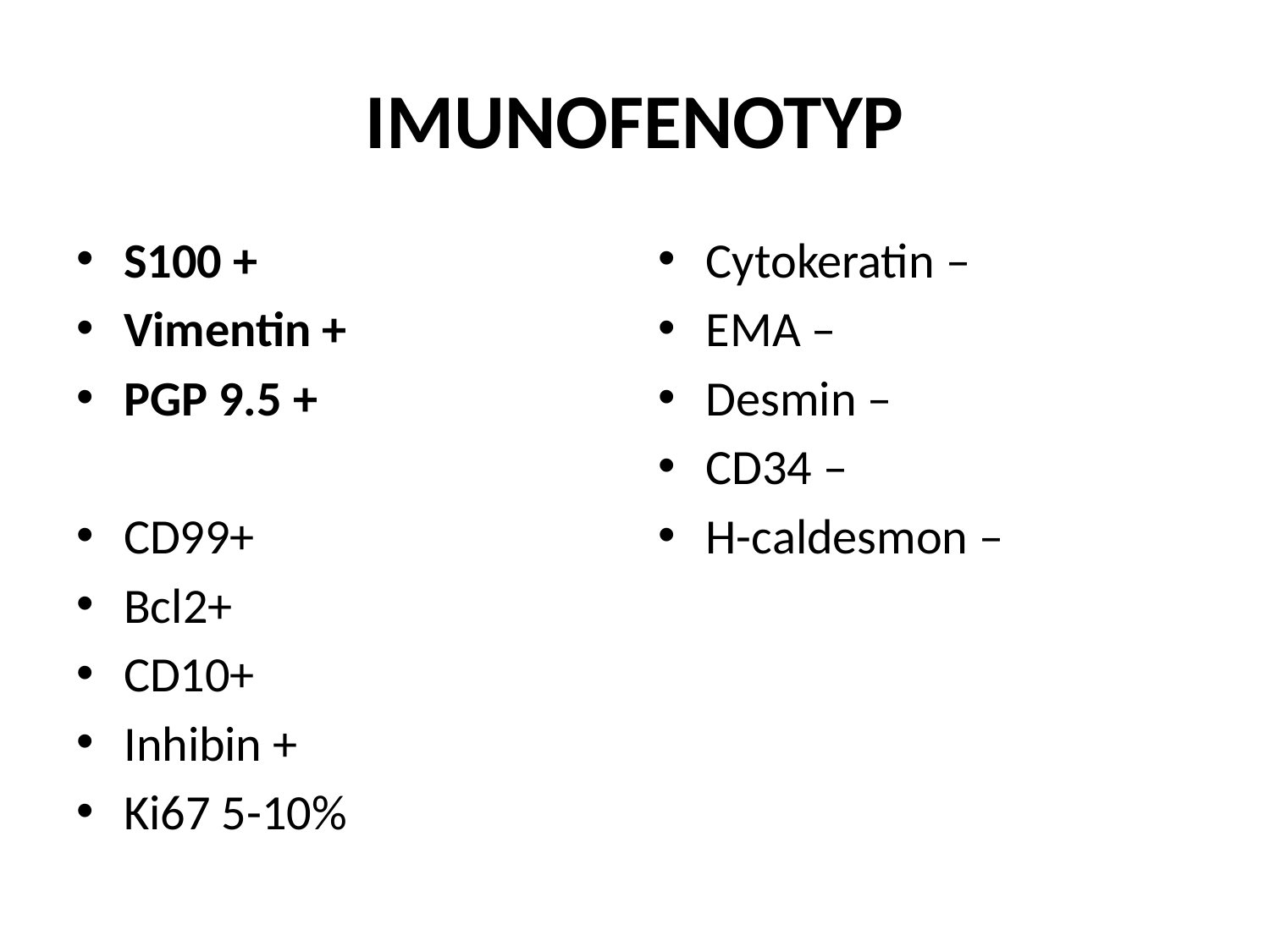

# IMUNOFENOTYP
S100 +
Vimentin +
PGP 9.5 +

CD99+
Bcl2+
CD10+
Inhibin +
Ki67 5-10%
Cytokeratin –
EMA –
Desmin –
CD34 –
H-caldesmon –